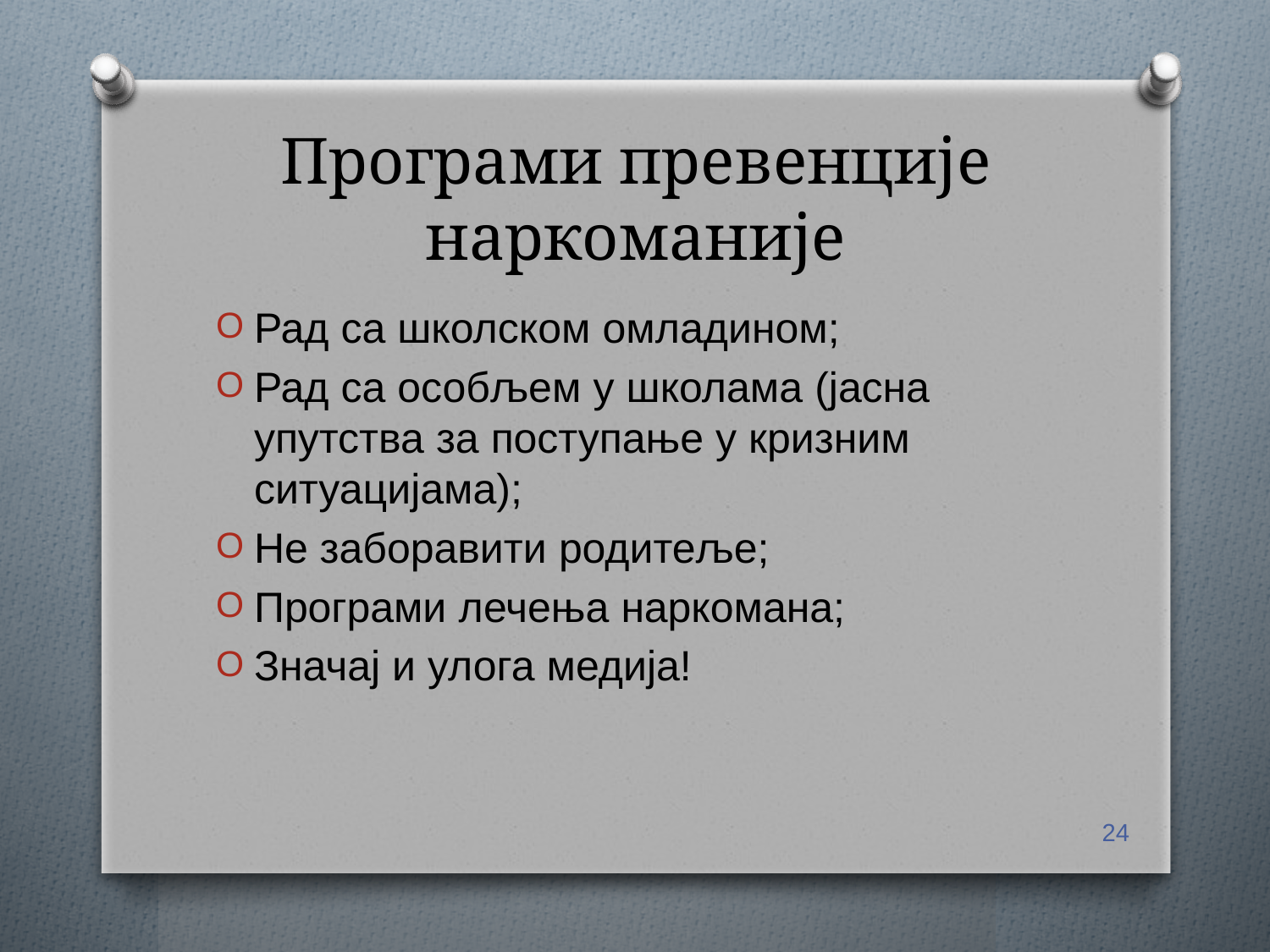

# Програми превенције наркоманије
Рад са школском омладином;
Рад са особљем у школама (јасна упутства за поступање у кризним ситуацијама);
Не заборавити родитеље;
Програми лечења наркомана;
Значај и улога медија!
24